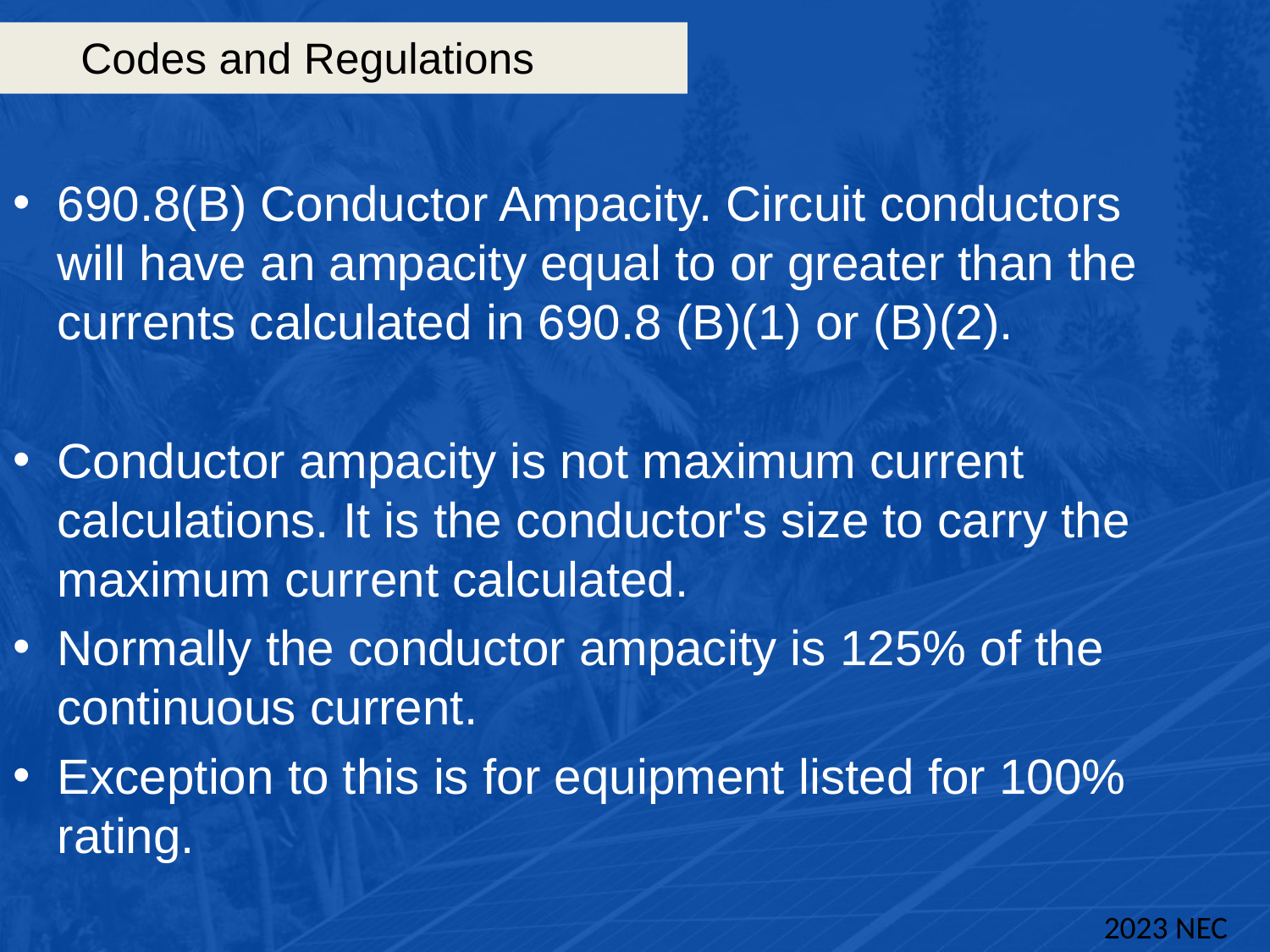

# Codes and Regulations
690.8(B) Conductor Ampacity. Circuit conductors will have an ampacity equal to or greater than the currents calculated in 690.8 (B)(1) or (B)(2).

Conductor ampacity is not maximum current calculations. It is the conductor's size to carry the maximum current calculated.
Normally the conductor ampacity is 125% of the continuous current.
Exception to this is for equipment listed for 100% rating.

2023 NEC